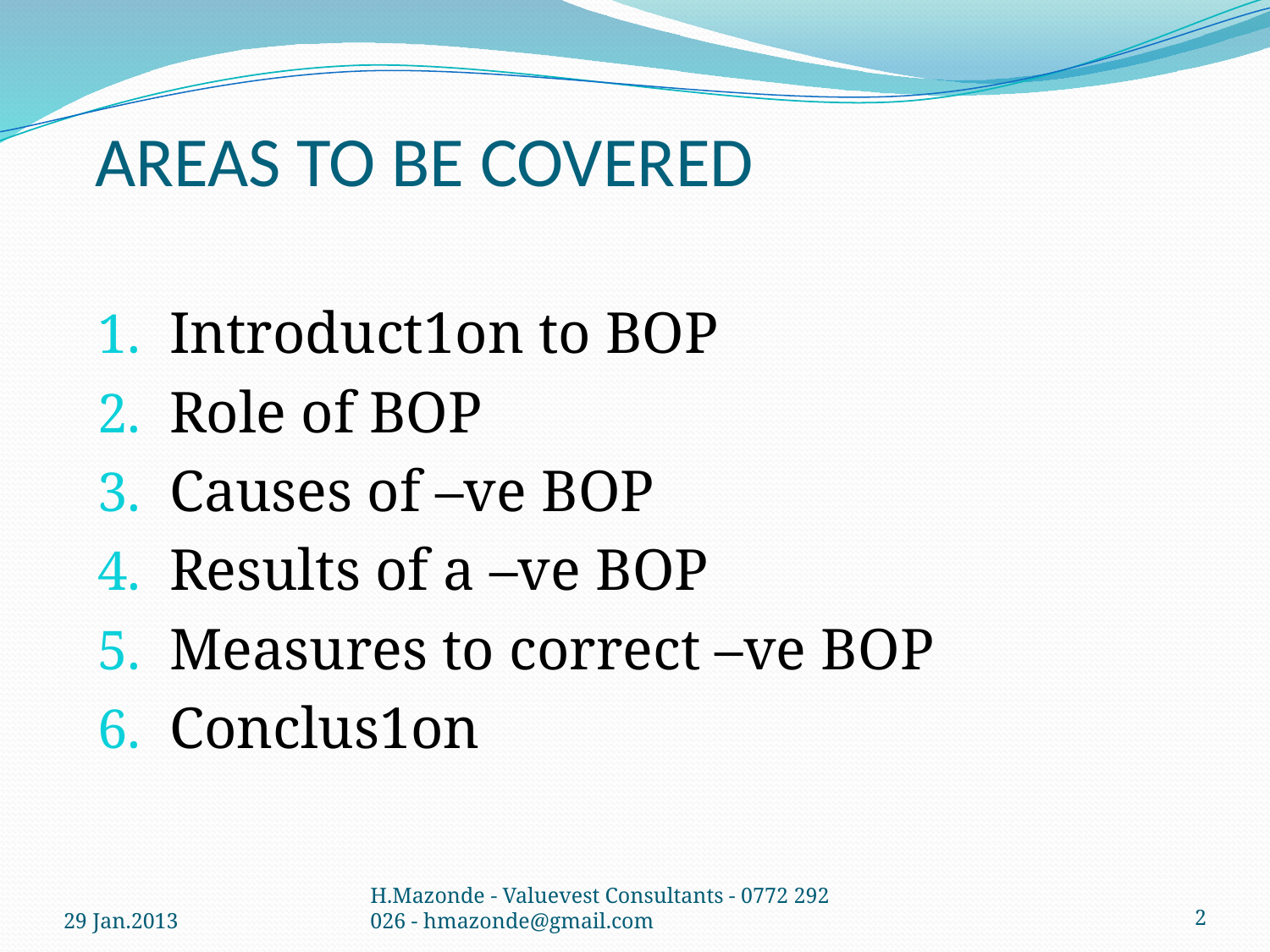

# AREAS TO BE COVERED

Introduct1on to BOP
Role of BOP
Causes of –ve BOP
Results of a –ve BOP
Measures to correct –ve BOP
Conclus1on

29 Jan.2013
H.Mazonde - Valuevest Consultants - 0772 292 026 - hmazonde@gmail.com
2